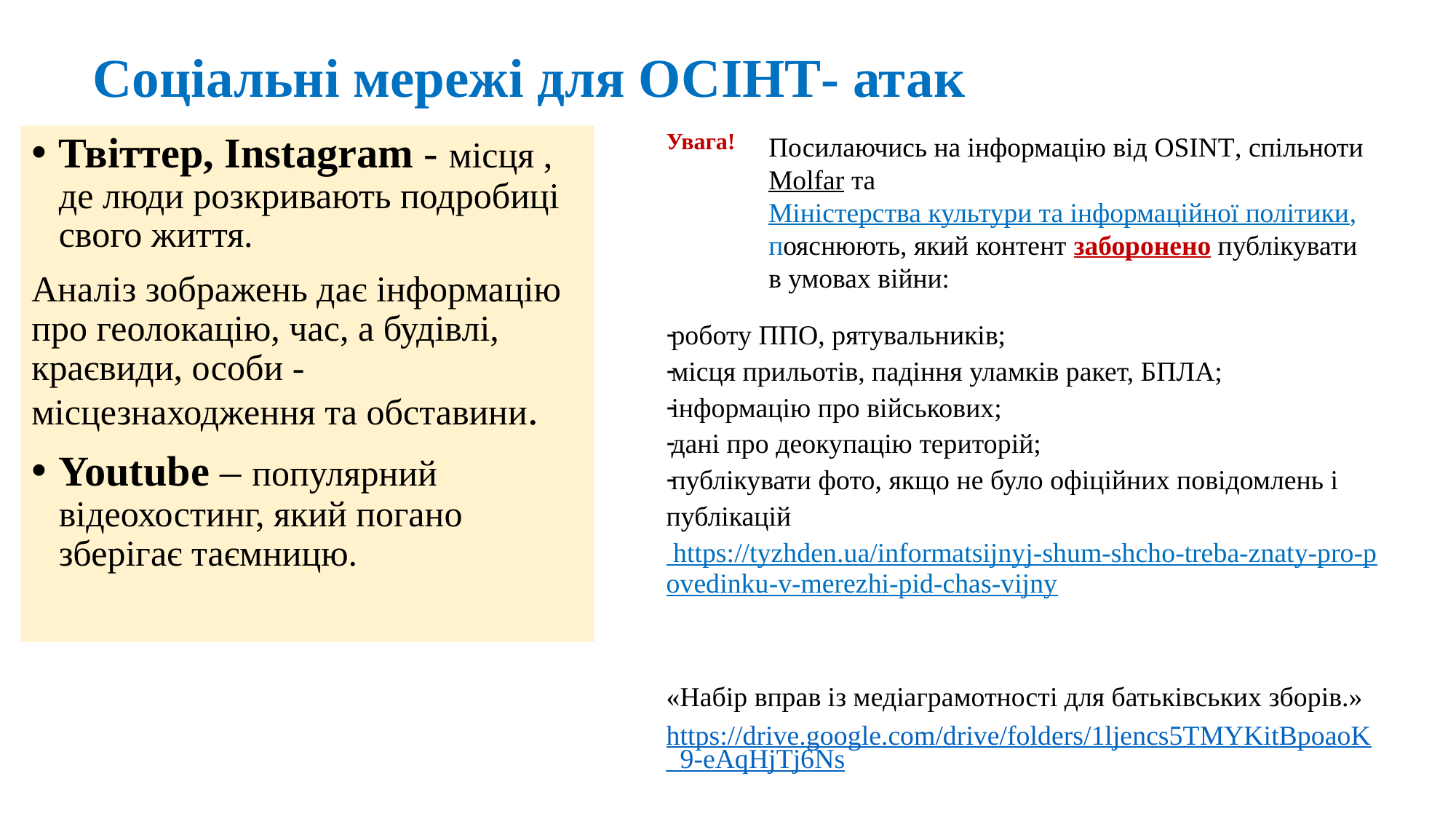

# Соціальні мережі для ОСІНТ- атак
Увага!

роботу ППО, рятувальників;
місця прильотів, падіння уламків ракет, БПЛА;
інформацію про військових;
дані про деокупацію територій;
публікувати фото, якщо не було офіційних повідомлень і публікацій
 https://tyzhden.ua/informatsijnyj-shum-shcho-treba-znaty-pro-povedinku-v-merezhi-pid-chas-vijny

«Набір вправ із медіаграмотності для батьківських зборів.»
https://drive.google.com/drive/folders/1ljencs5TMYKitBpoaoK_9-eAqHjTj6Ns

Посилаючись на інформацію від OSINT, спільноти Molfar та Міністерства культури та інформаційної політики, пояснюють, який контент заборонено публікувати в умовах війни:
Твіттер, Instagram - місця , де люди розкривають подробиці свого життя.
Аналіз зображень дає інформацію про геолокацію, час, а будівлі, краєвиди, особи - місцезнаходження та обставини.
Youtube – популярний відеохостинг, який погано зберігає таємницю.